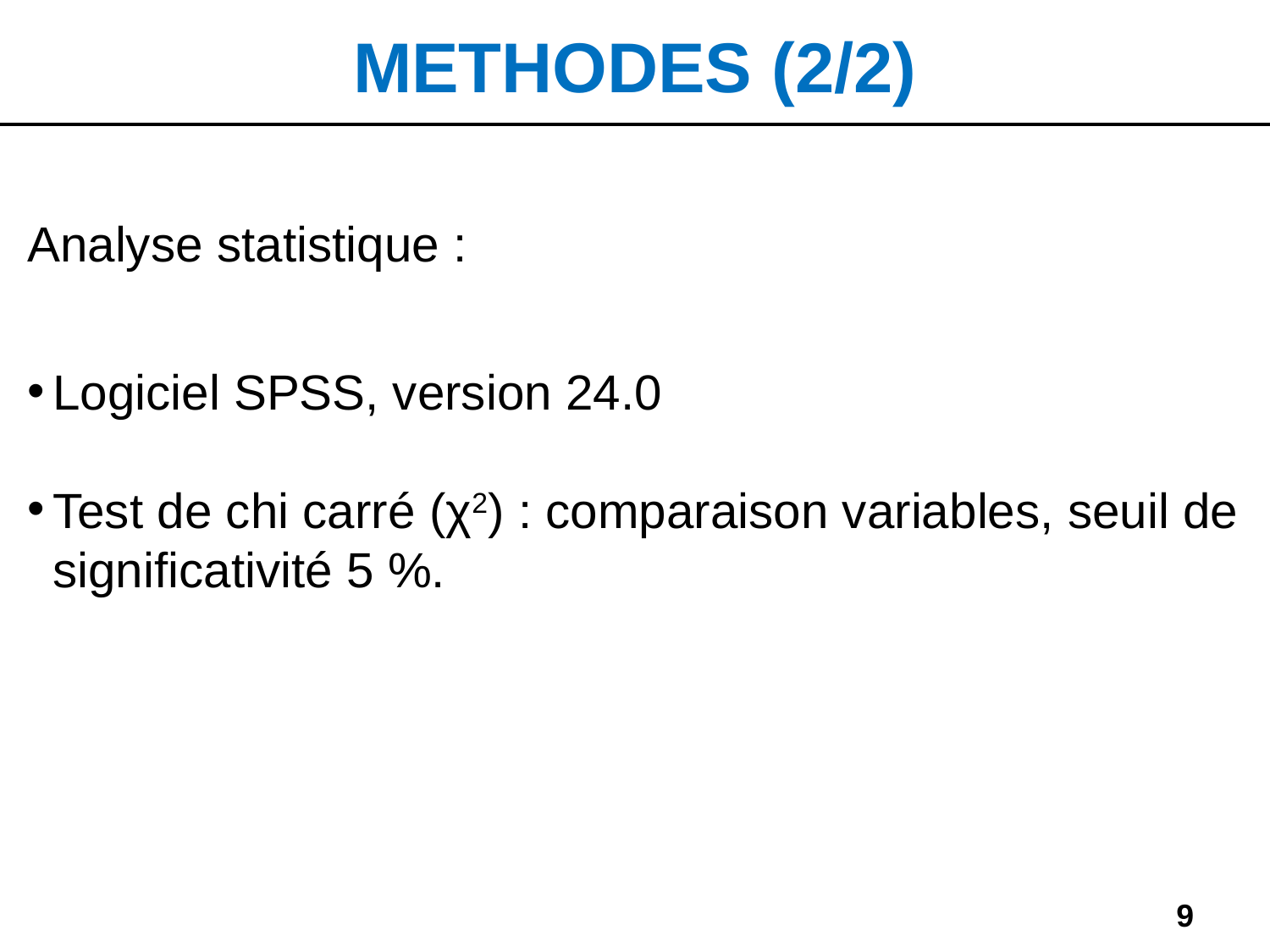

METHODES (2/2)
Analyse statistique :

Logiciel SPSS, version 24.0

Test de chi carré (χ2) : comparaison variables, seuil de significativité 5 %.

9